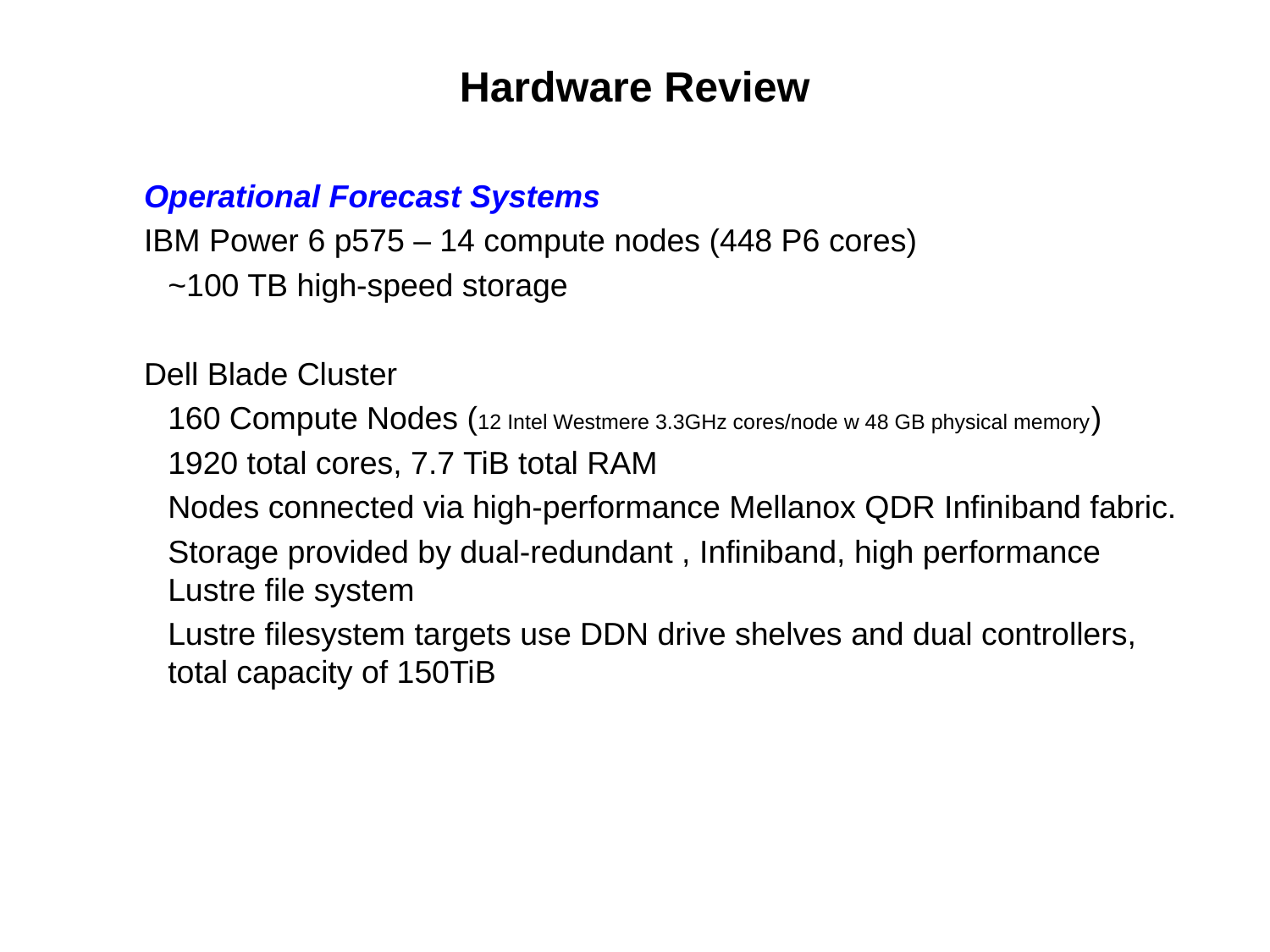

# Hardware Review
Operational Forecast Systems
IBM Power 6 p575 – 14 compute nodes (448 P6 cores)
~100 TB high-speed storage

Dell Blade Cluster
160 Compute Nodes (12 Intel Westmere 3.3GHz cores/node w 48 GB physical memory)
1920 total cores, 7.7 TiB total RAM
Nodes connected via high-performance Mellanox QDR Infiniband fabric.
Storage provided by dual-redundant , Infiniband, high performance Lustre file system
Lustre filesystem targets use DDN drive shelves and dual controllers, total capacity of 150TiB